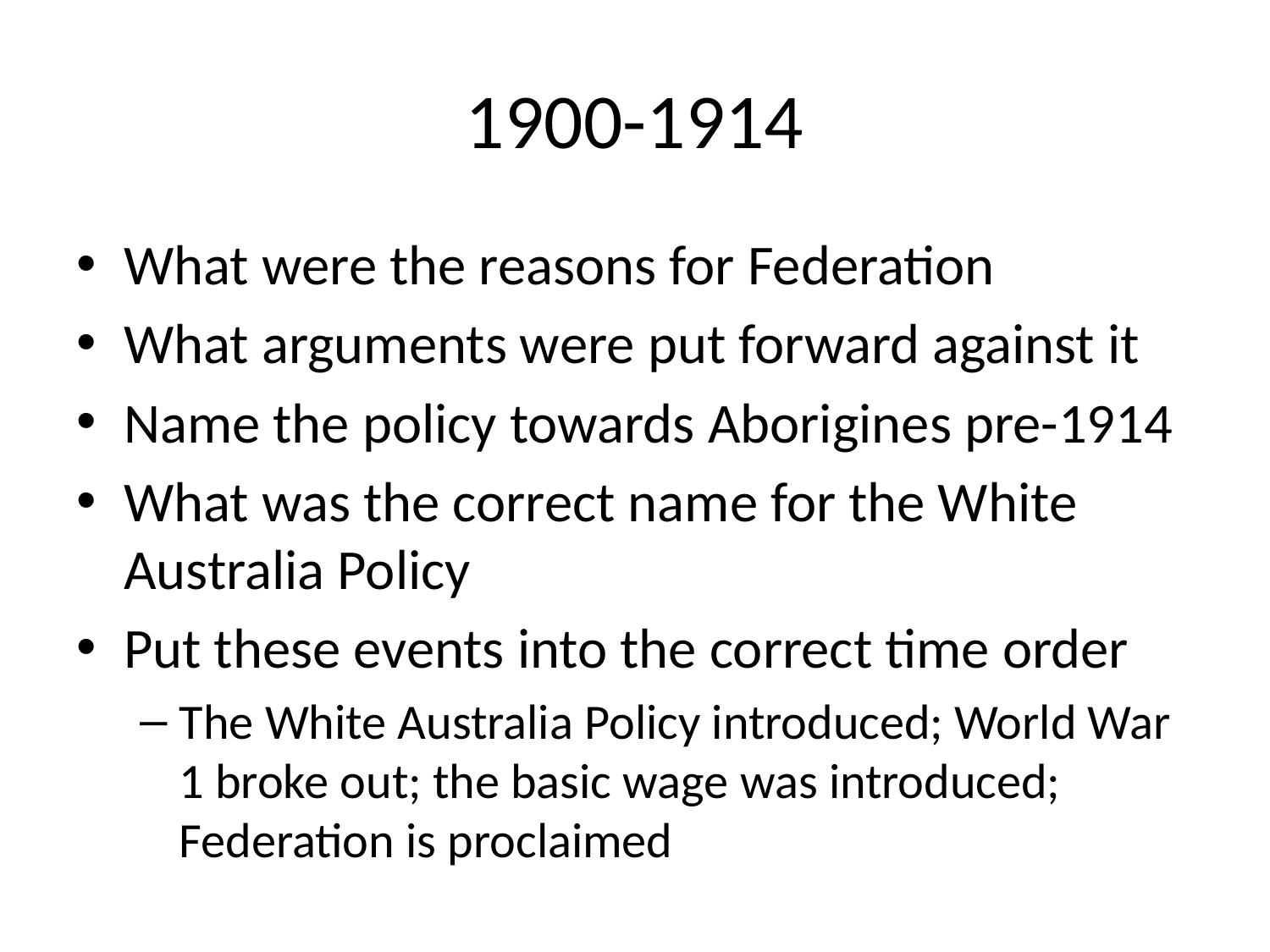

# 1900-1914
What were the reasons for Federation
What arguments were put forward against it
Name the policy towards Aborigines pre-1914
What was the correct name for the White Australia Policy
Put these events into the correct time order
The White Australia Policy introduced; World War 1 broke out; the basic wage was introduced; Federation is proclaimed